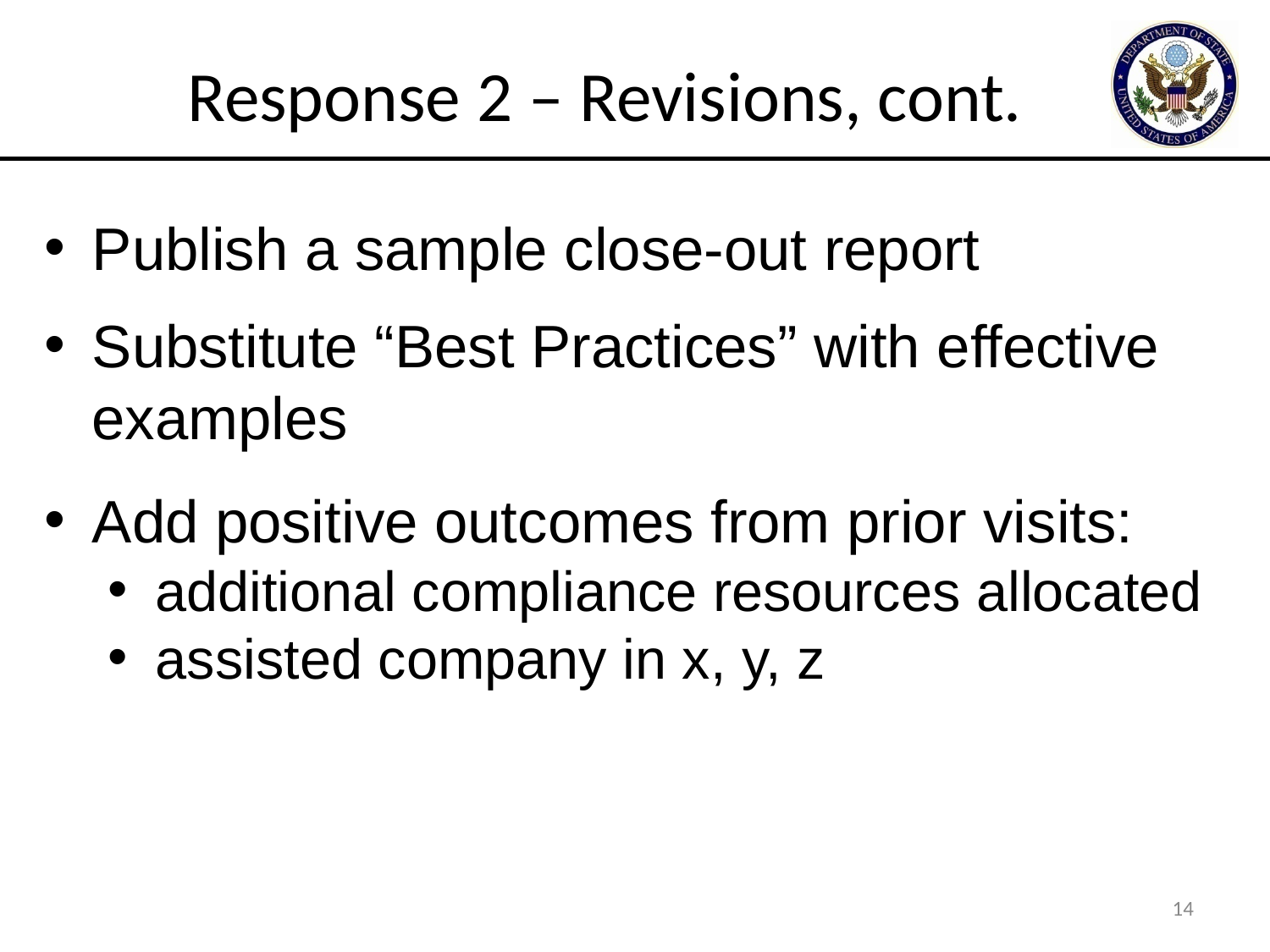

# Response 2 – Revisions, cont.

Publish a sample close-out report

Substitute “Best Practices” with effective examples

Add positive outcomes from prior visits:
additional compliance resources allocated
assisted company in x, y, z

14